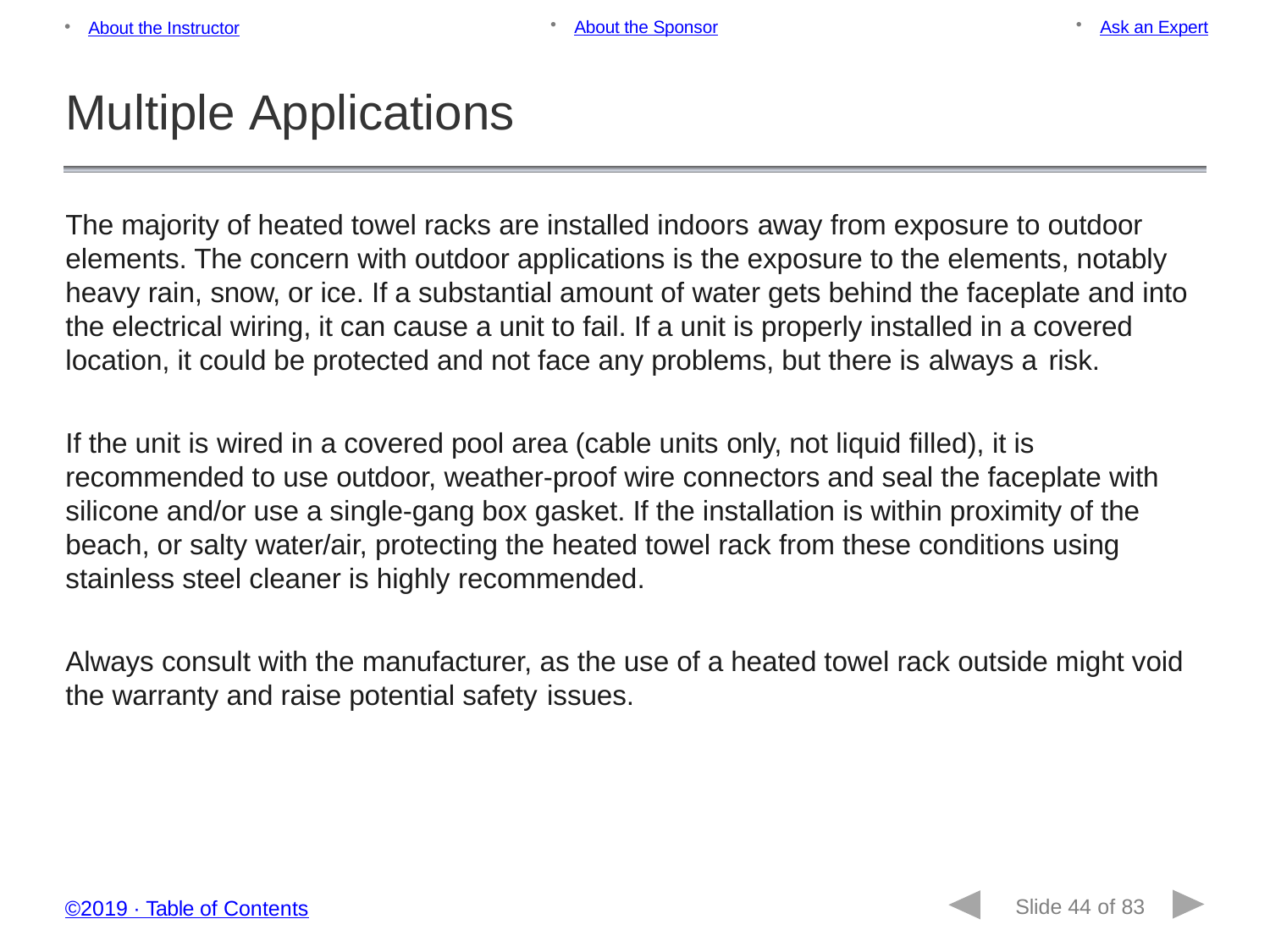

About the Sponsor
Ask an Expert
About the Instructor
Multiple Applications

The majority of heated towel racks are installed indoors away from exposure to outdoor  elements. The concern with outdoor applications is the exposure to the elements, notably  heavy rain, snow, or ice. If a substantial amount of water gets behind the faceplate and into  the electrical wiring, it can cause a unit to fail. If a unit is properly installed in a covered  location, it could be protected and not face any problems, but there is always a risk.

If the unit is wired in a covered pool area (cable units only, not liquid filled), it is  recommended to use outdoor, weather-proof wire connectors and seal the faceplate with  silicone and/or use a single-gang box gasket. If the installation is within proximity of the  beach, or salty water/air, protecting the heated towel rack from these conditions using  stainless steel cleaner is highly recommended.

Always consult with the manufacturer, as the use of a heated towel rack outside might void  the warranty and raise potential safety issues.
Slide 44 of 83
©2019 ∙ Table of Contents